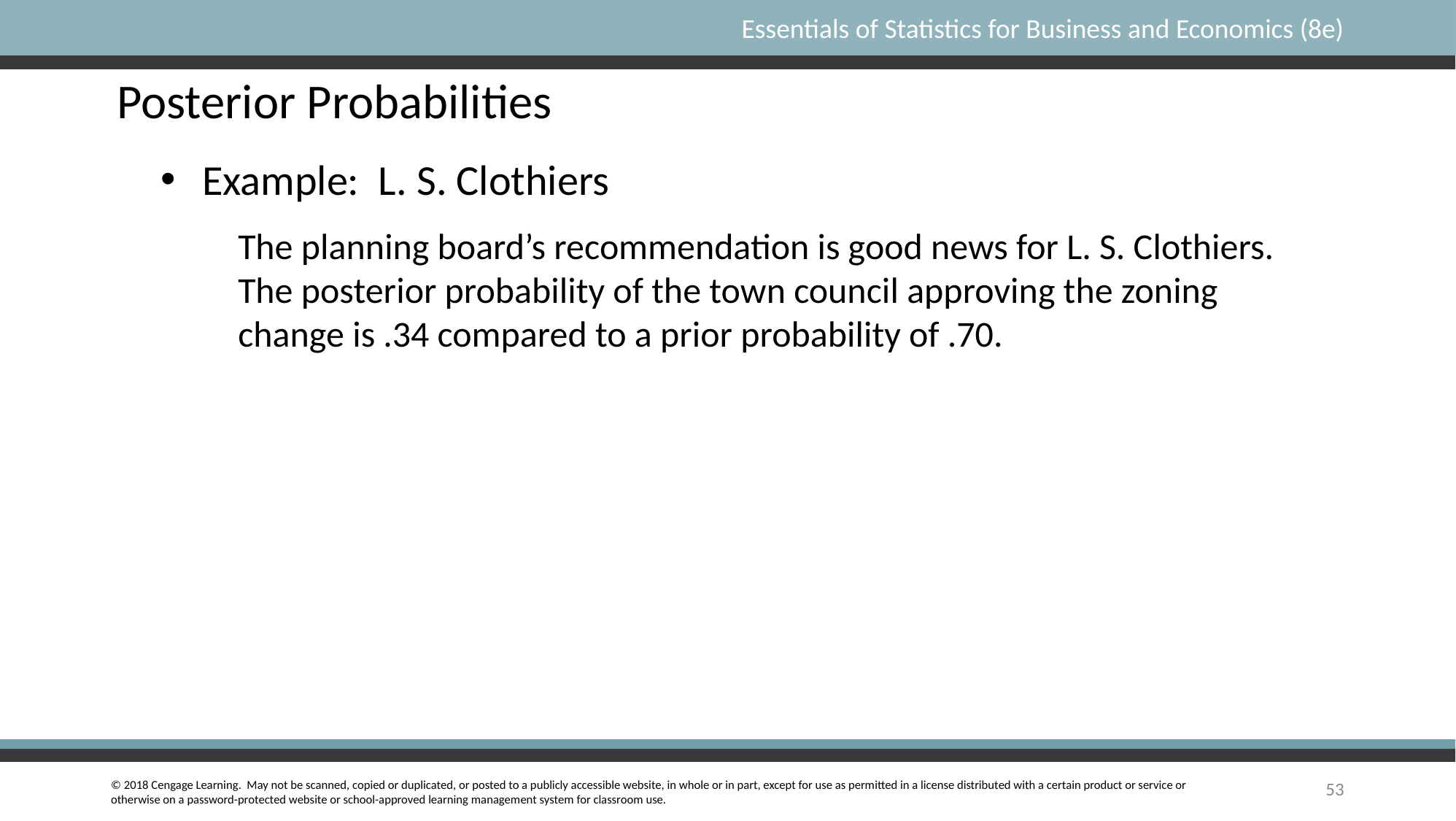

Posterior Probabilities
Example:  L. S. Clothiers
The planning board’s recommendation is good news for L. S. Clothiers.  The posterior probability of the town council approving the zoning change is .34 compared to a prior probability of .70.
53